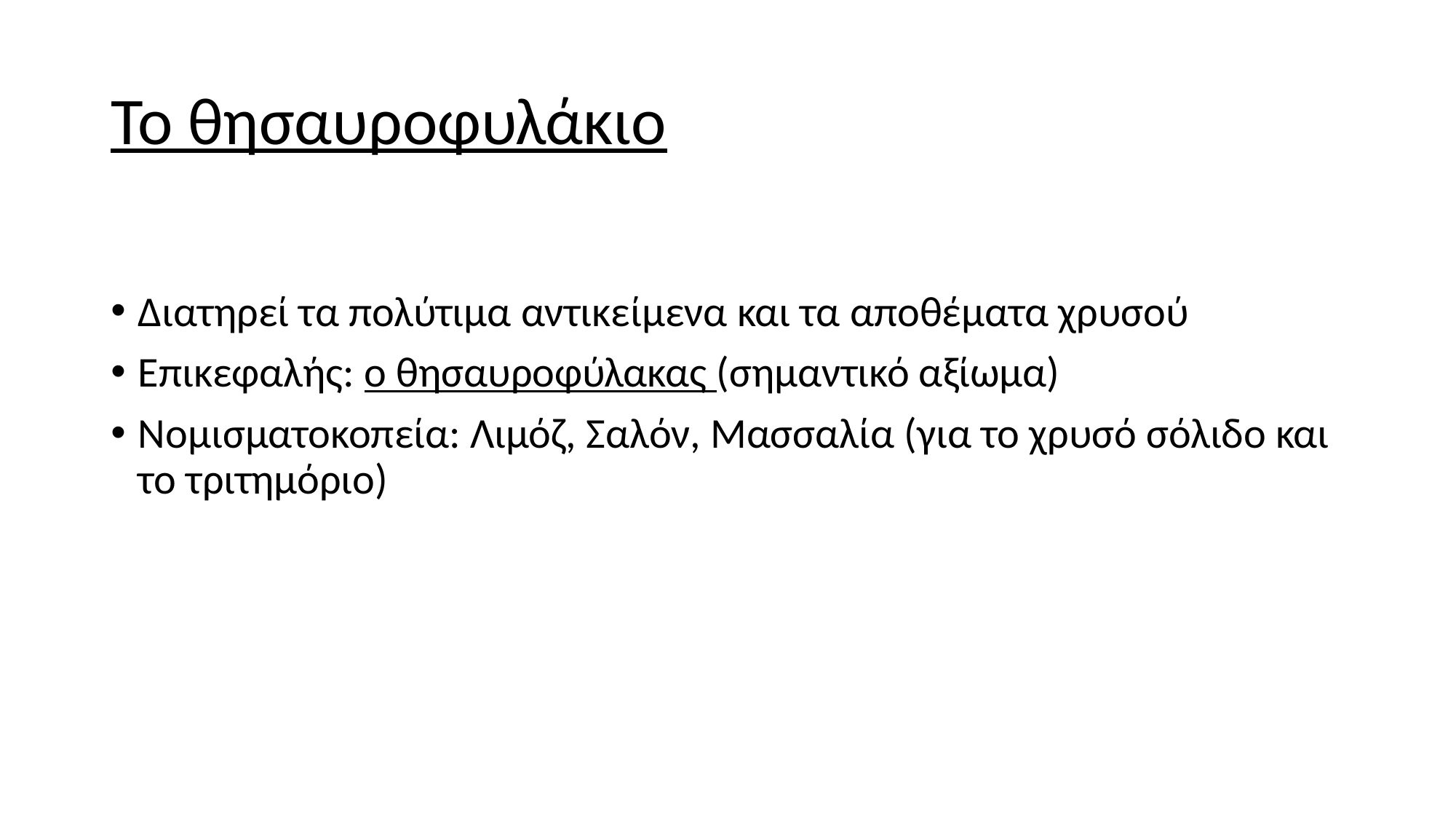

# Το θησαυροφυλάκιο

Διατηρεί τα πολύτιμα αντικείμενα και τα αποθέματα χρυσού
Επικεφαλής: ο θησαυροφύλακας (σημαντικό αξίωμα)
Νομισματοκοπεία: Λιμόζ, Σαλόν, Μασσαλία (για το χρυσό σόλιδο και το τριτημόριο)